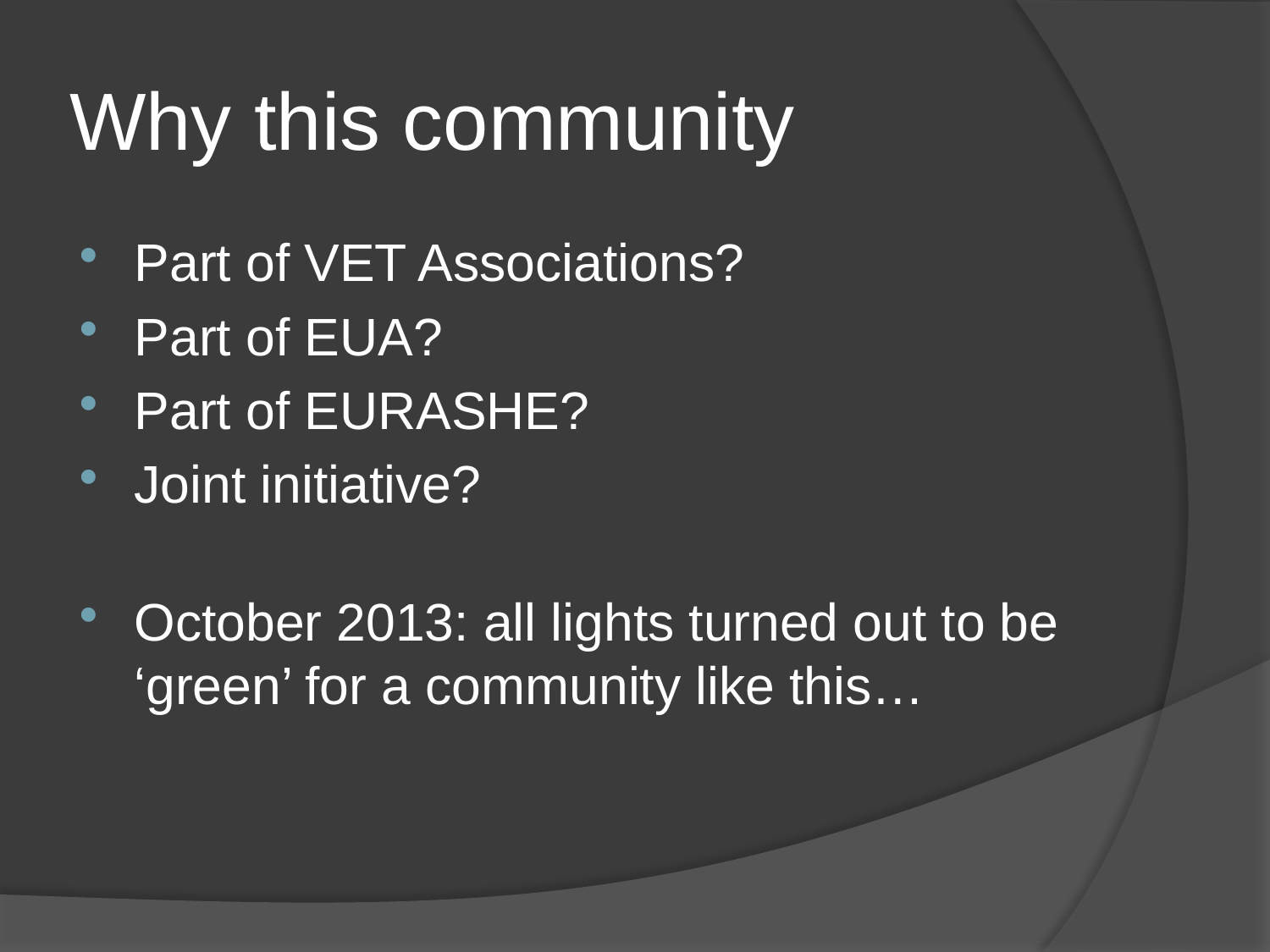

# Why this community
Part of VET Associations?
Part of EUA?
Part of EURASHE?
Joint initiative?
October 2013: all lights turned out to be ‘green’ for a community like this…